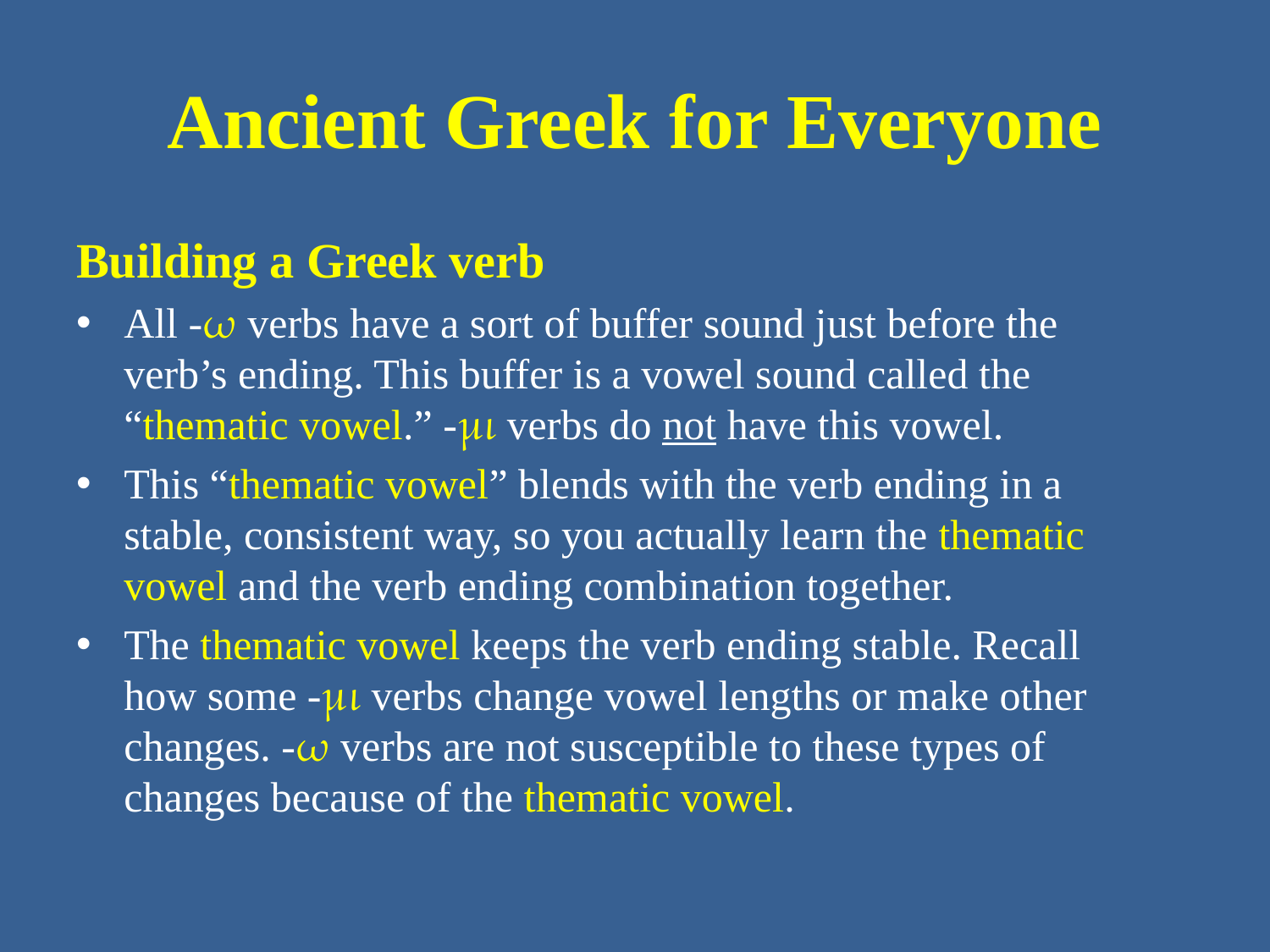

# Ancient Greek for Everyone
Building a Greek verb
All -ω verbs have a sort of buffer sound just before the verb’s ending. This buffer is a vowel sound called the “thematic vowel.” -μι verbs do not have this vowel.
This “thematic vowel” blends with the verb ending in a  stable, consistent way, so you actually learn the thematic vowel and the verb ending combination together.
The thematic vowel keeps the verb ending stable. Recall how some -μι verbs change vowel lengths or make other changes. -ω verbs are not susceptible to these types of changes because of the thematic vowel.